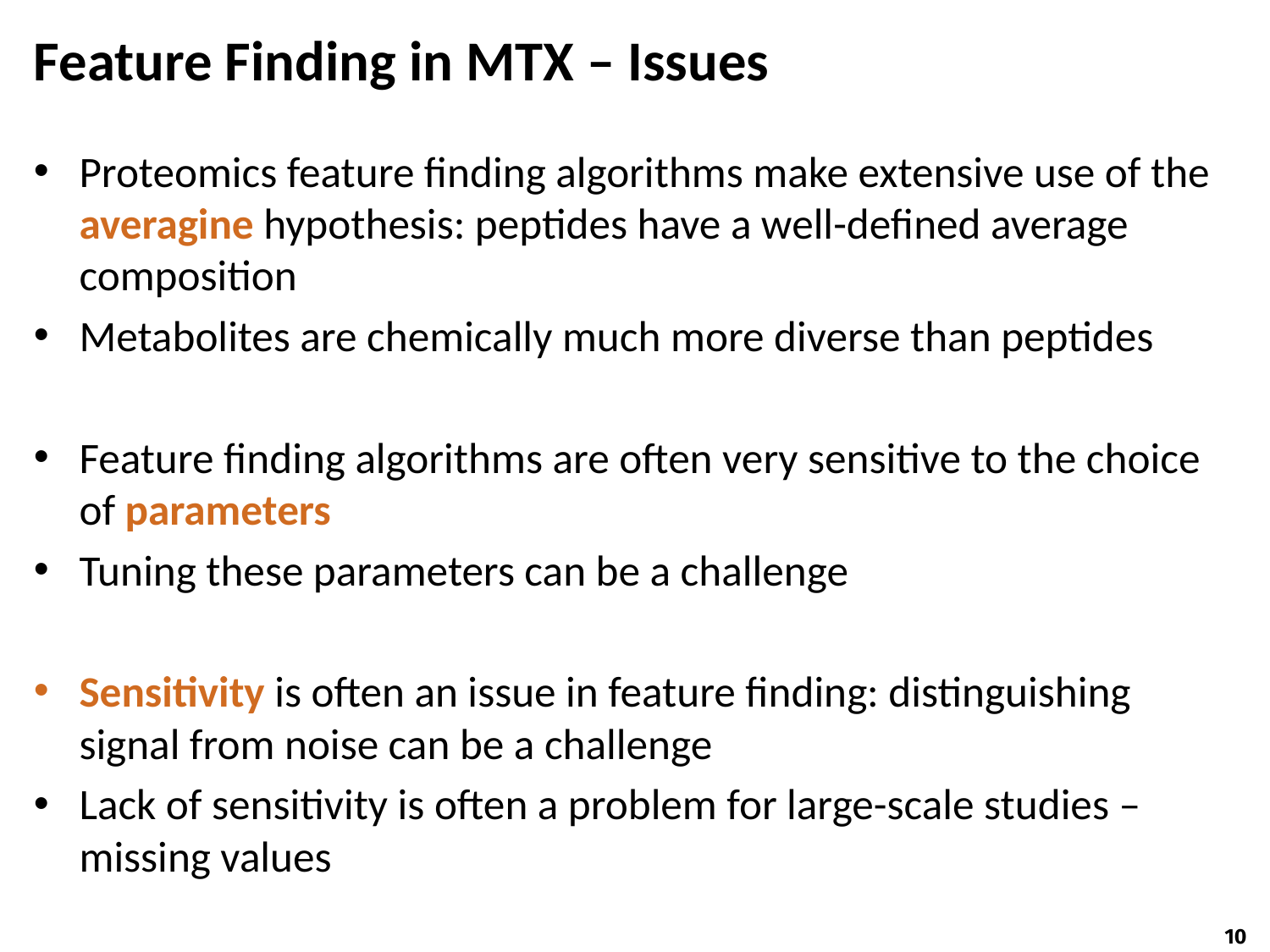

# Feature Finding in MTX – Issues
Proteomics feature finding algorithms make extensive use of the averagine hypothesis: peptides have a well-defined average composition
Metabolites are chemically much more diverse than peptides

Feature finding algorithms are often very sensitive to the choice of parameters
Tuning these parameters can be a challenge

Sensitivity is often an issue in feature finding: distinguishing signal from noise can be a challenge
Lack of sensitivity is often a problem for large-scale studies – missing values